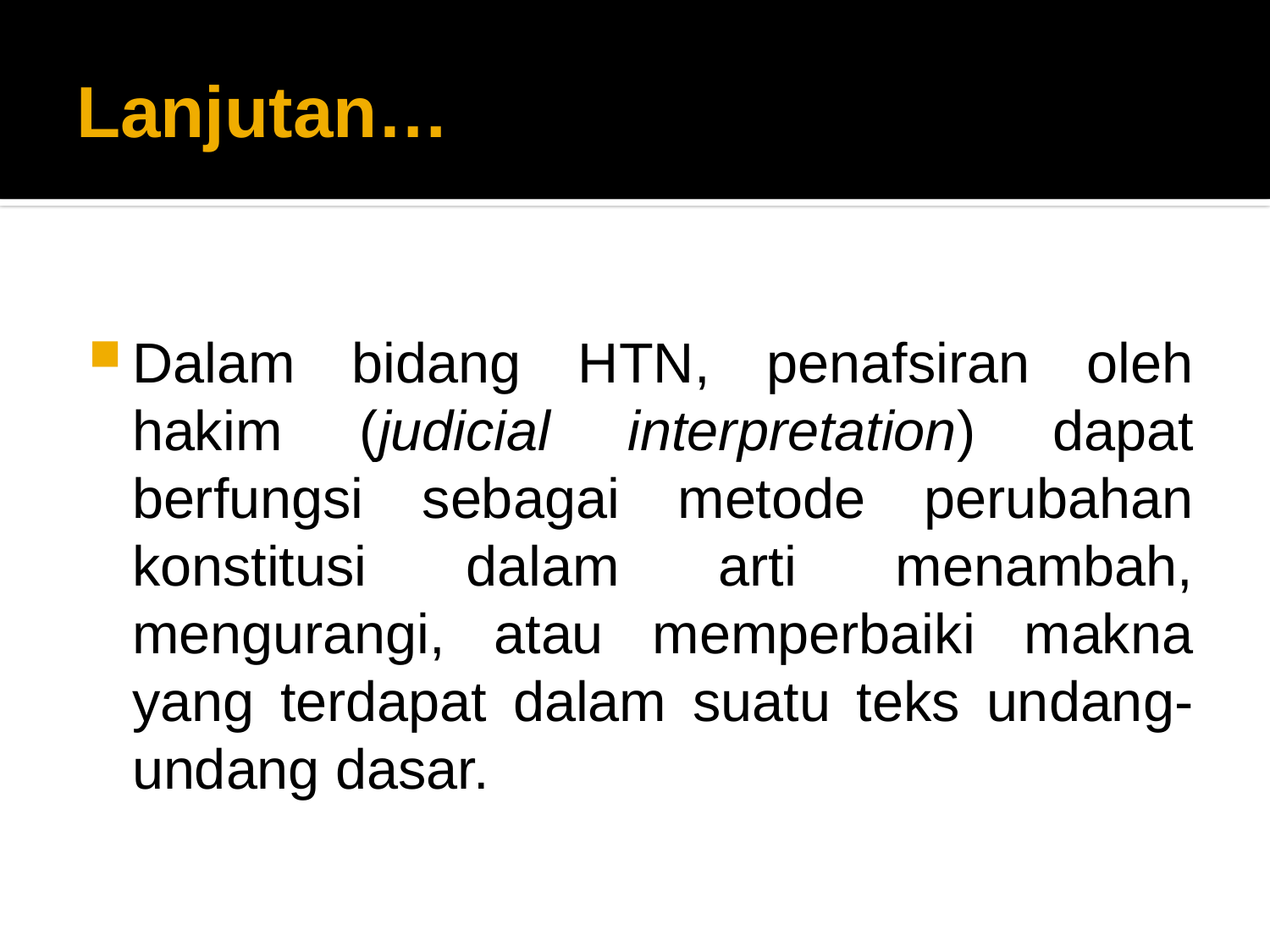

# Lanjutan…

Dalam bidang HTN, penafsiran oleh hakim (judicial interpretation) dapat berfungsi sebagai metode perubahan konstitusi dalam arti menambah, mengurangi, atau memperbaiki makna yang terdapat dalam suatu teks undang-undang dasar.